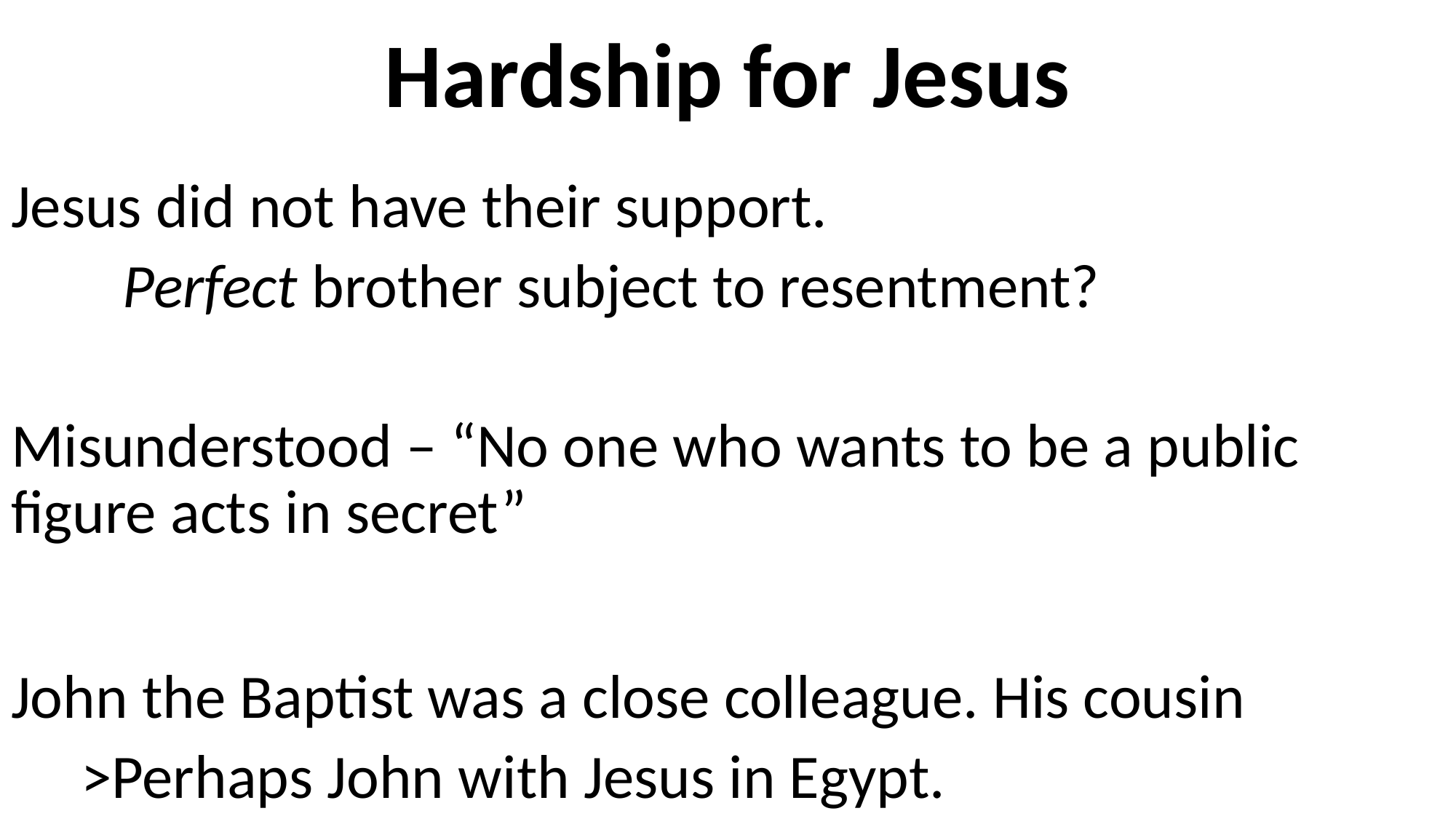

# Hardship for Jesus
Jesus did not have their support.
        Perfect brother subject to resentment?

Misunderstood – “No one who wants to be a public figure acts in secret”

John the Baptist was a close colleague. His cousin
     >Perhaps John with Jesus in Egypt.